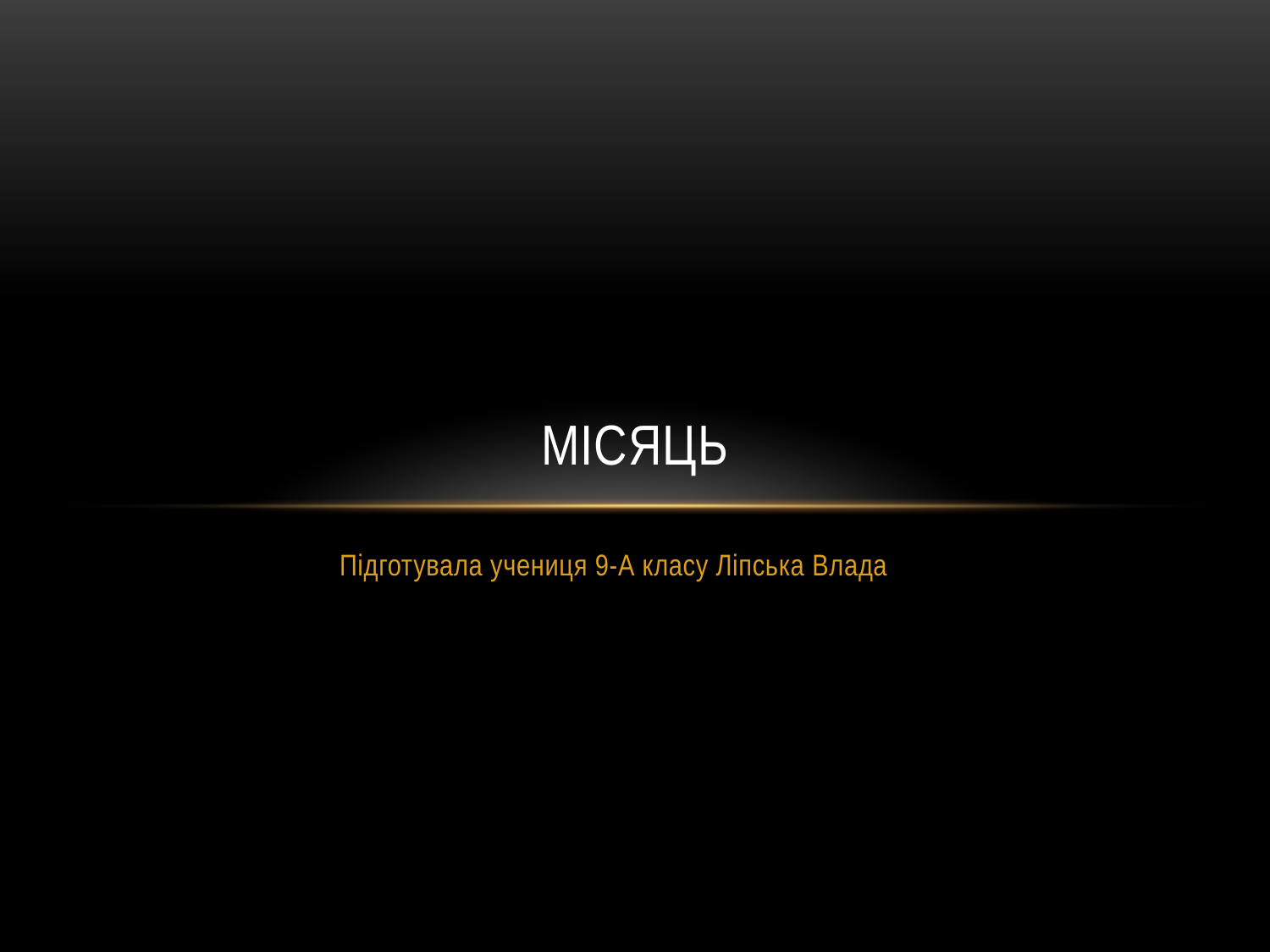

# Місяць
Підготувала учениця 9-А класу Ліпська Влада